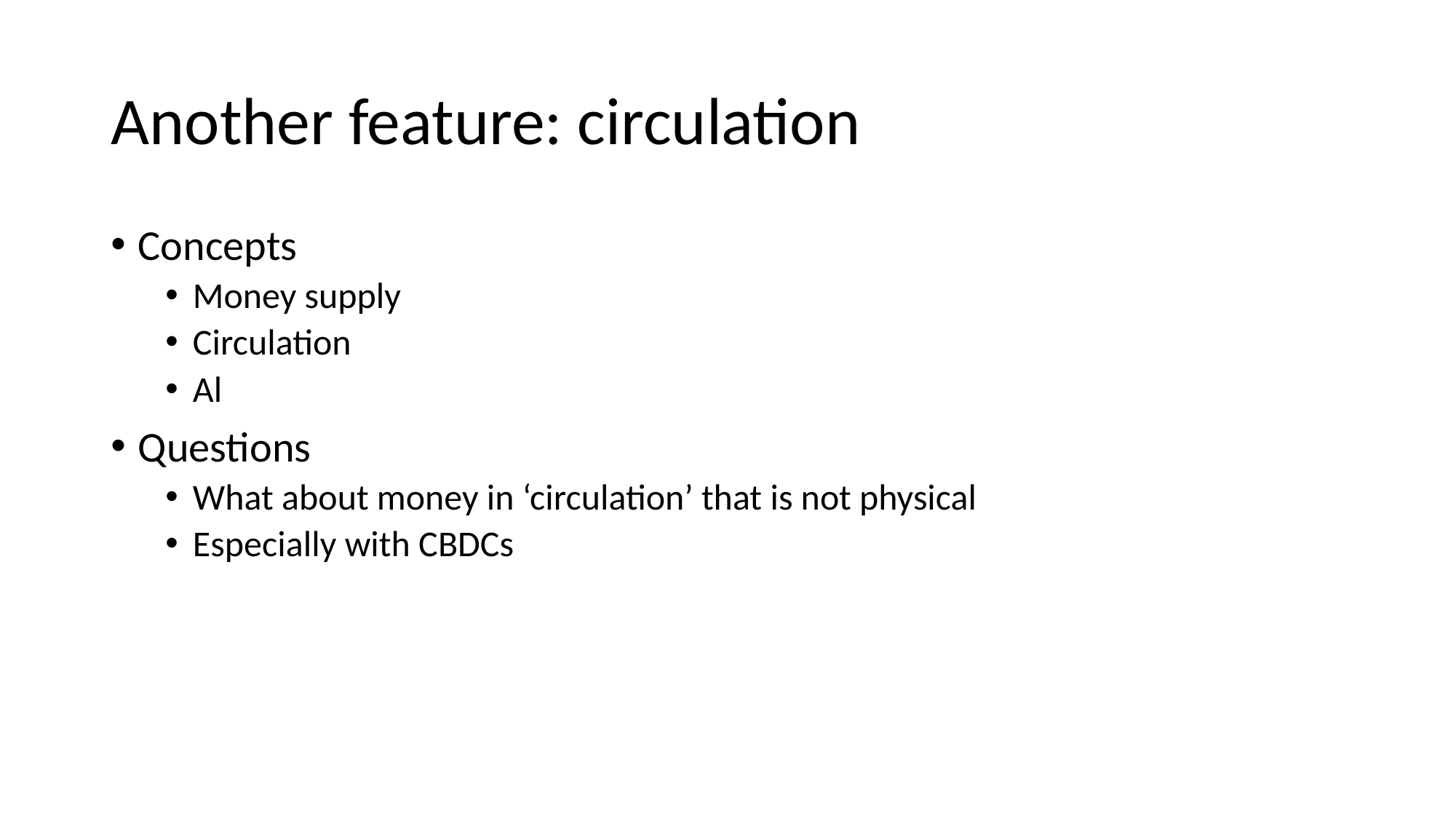

# Another feature: circulation
Concepts
Money supply
Circulation
Al
Questions
What about money in ‘circulation’ that is not physical
Especially with CBDCs